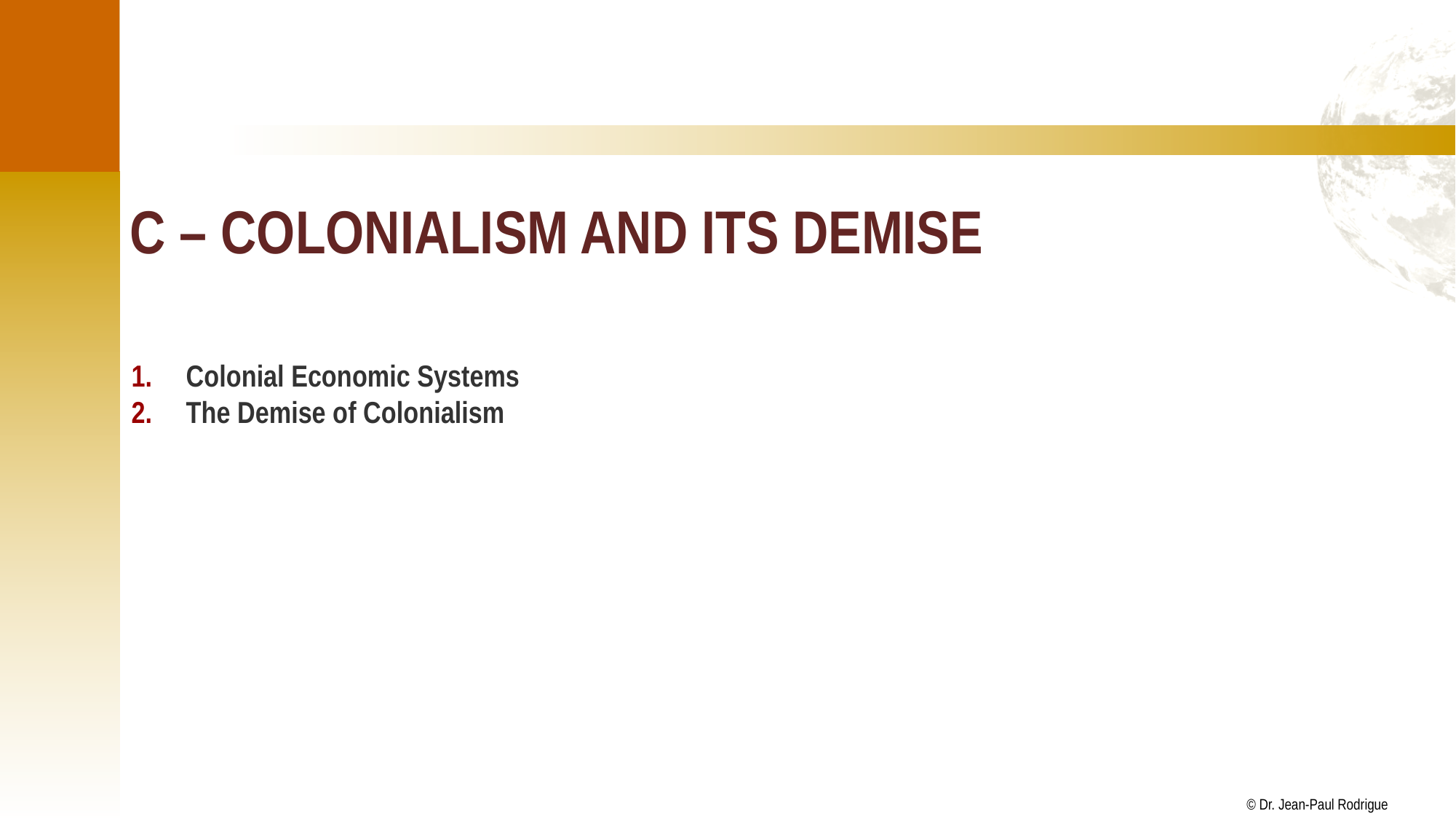

# C – Colonialism and its Demise
Colonial Economic Systems
The Demise of Colonialism